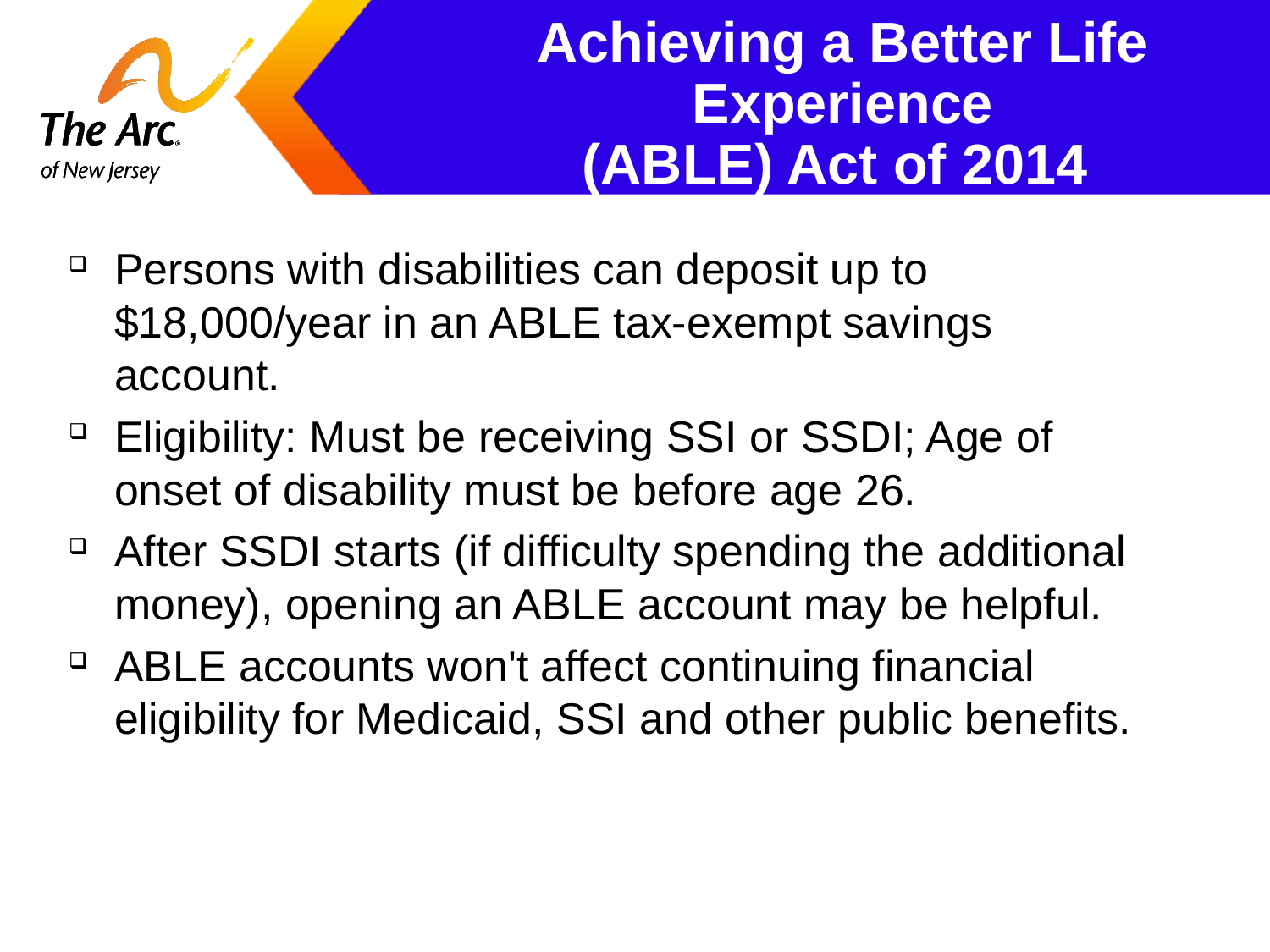

# Achieving a Better Life Experience (ABLE) Act of 2014
Persons with disabilities can deposit up to $18,000/year in an ABLE tax-exempt savings account.
Eligibility: Must be receiving SSI or SSDI; Age of onset of disability must be before age 26.
After SSDI starts (if difficulty spending the additional money), opening an ABLE account may be helpful.
ABLE accounts won't affect continuing financial eligibility for Medicaid, SSI and other public benefits.